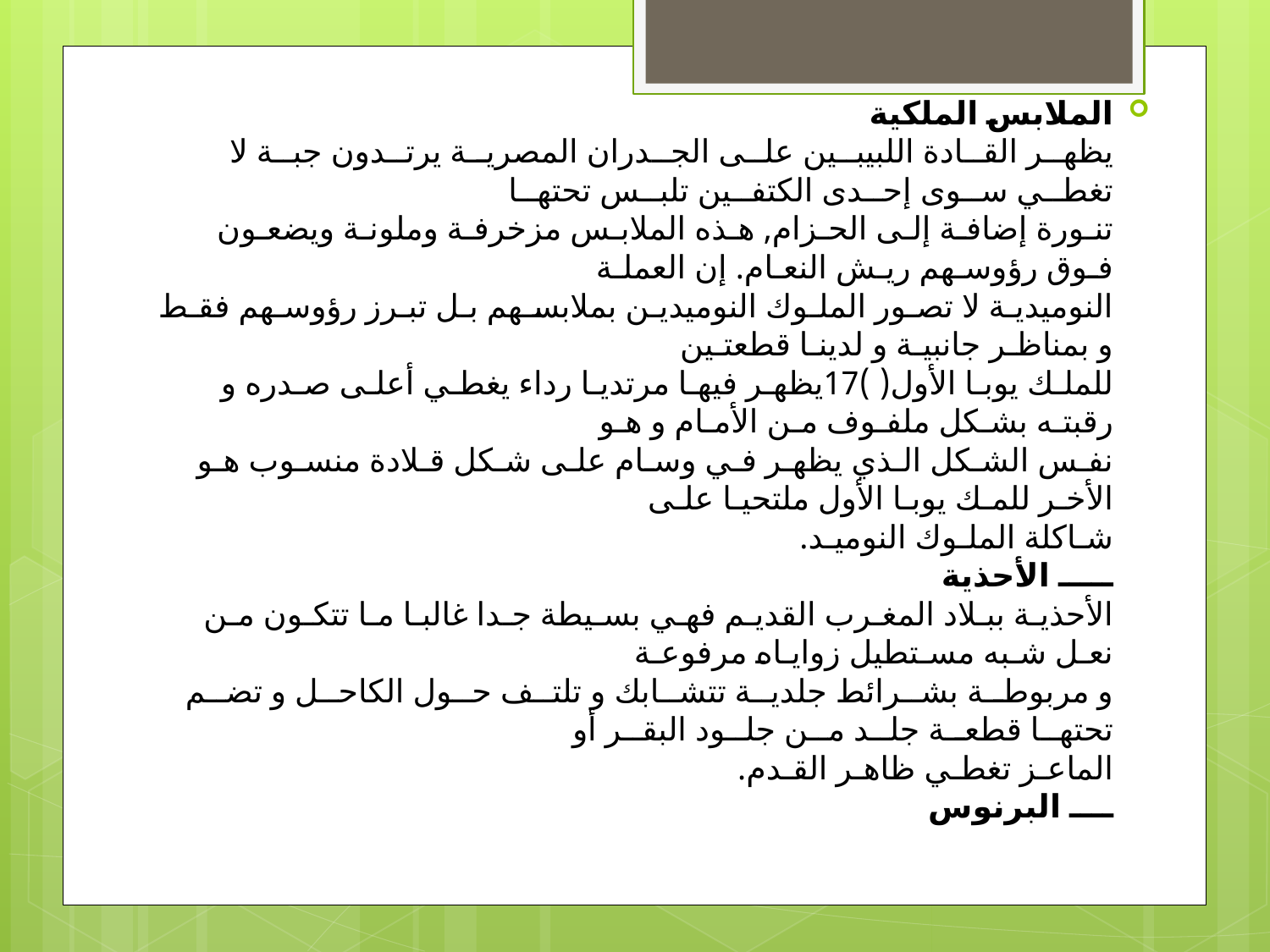

الملابس الملكية
يظهــر القــادة اللبيبــين علــى الجــدران المصريــة يرتــدون جبــة لا تغطــي ســوى إحــدى الكتفــين تلبــس تحتهــا
تنـورة إضافـة إلـى الحـزام, هـذه الملابـس مزخرفـة وملونـة ويضعـون فـوق رؤوسـهم ريـش النعـام. إن العملـة
النوميديـة لا تصـور الملـوك النوميديـن بملابسـهم بـل تبـرز رؤوسـهم فقـط و بمناظـر جانبيـة و لدينـا قطعتـين
للملـك يوبـا الأول( )17يظهـر فيهـا مرتديـا رداء يغطـي أعلـى صـدره و رقبتـه بشـكل ملفـوف مـن الأمـام و هـو
نفـس الشـكل الـذي يظهـر فـي وسـام علـى شـكل قـلادة منسـوب هـو الأخـر للمـك يوبـا الأول ملتحيـا علـى
شـاكلة الملـوك النوميـد.
ـــــ الأحذية
الأحذيـة ببـلاد المغـرب القديـم فهـي بسـيطة جـدا غالبـا مـا تتكـون مـن نعـل شـبه مسـتطيل زوايـاه مرفوعـة
و مربوطــة بشــرائط جلديــة تتشــابك و تلتــف حــول الكاحــل و تضــم تحتهــا قطعــة جلــد مــن جلــود البقــر أو
الماعـز تغطـي ظاهـر القـدم.
ــــ البرنوس